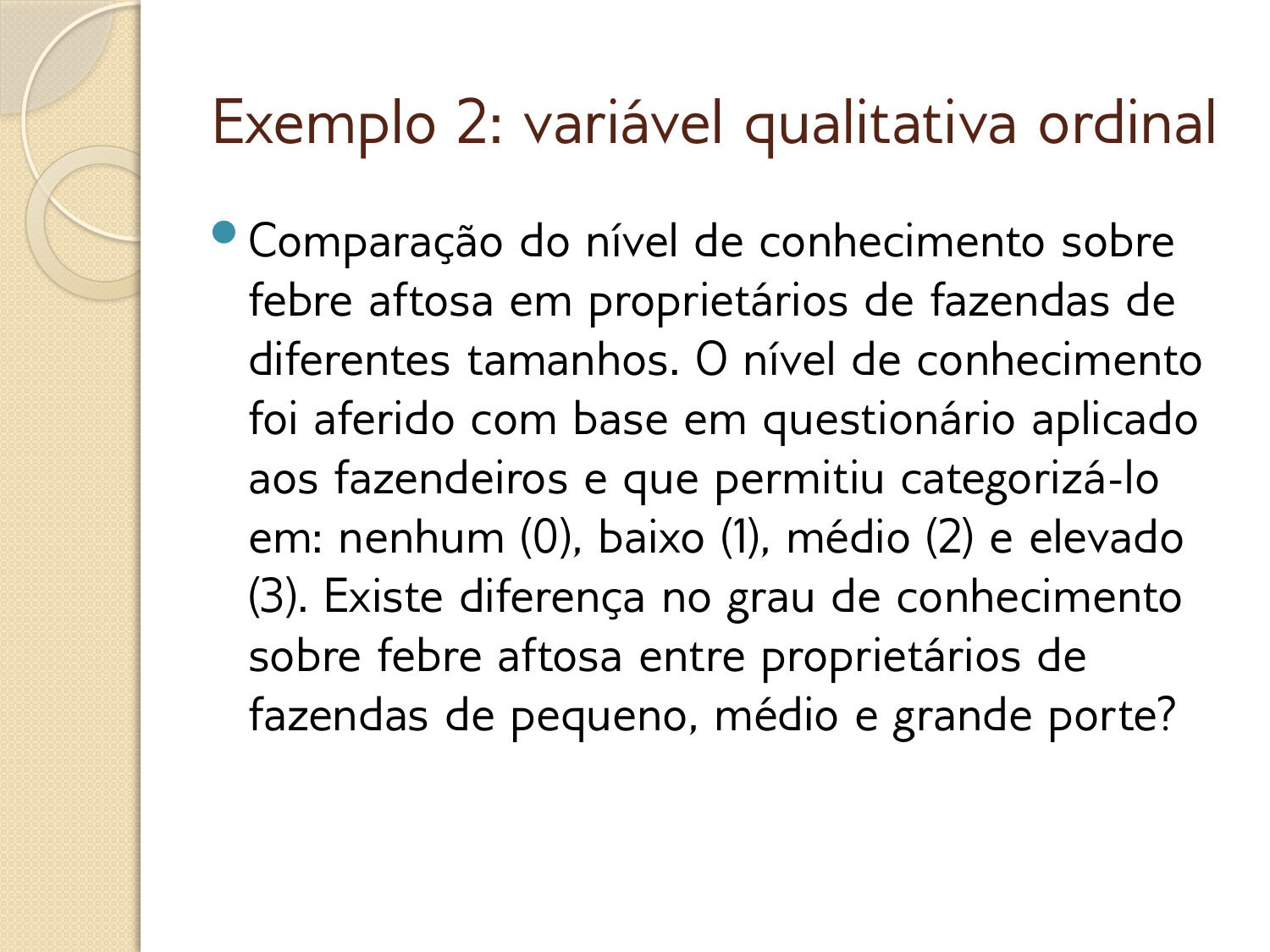

# Exemplo 2: variável qualitativa ordinal
Comparação do nível de conhecimento sobre febre aftosa em proprietários de fazendas de diferentes tamanhos. O nível de conhecimento foi aferido com base em questionário aplicado aos fazendeiros e que permitiu categorizá-lo em: nenhum (0), baixo (1), médio (2) e elevado (3). Existe diferença no grau de conhecimento sobre febre aftosa entre proprietários de fazendas de pequeno, médio e grande porte?